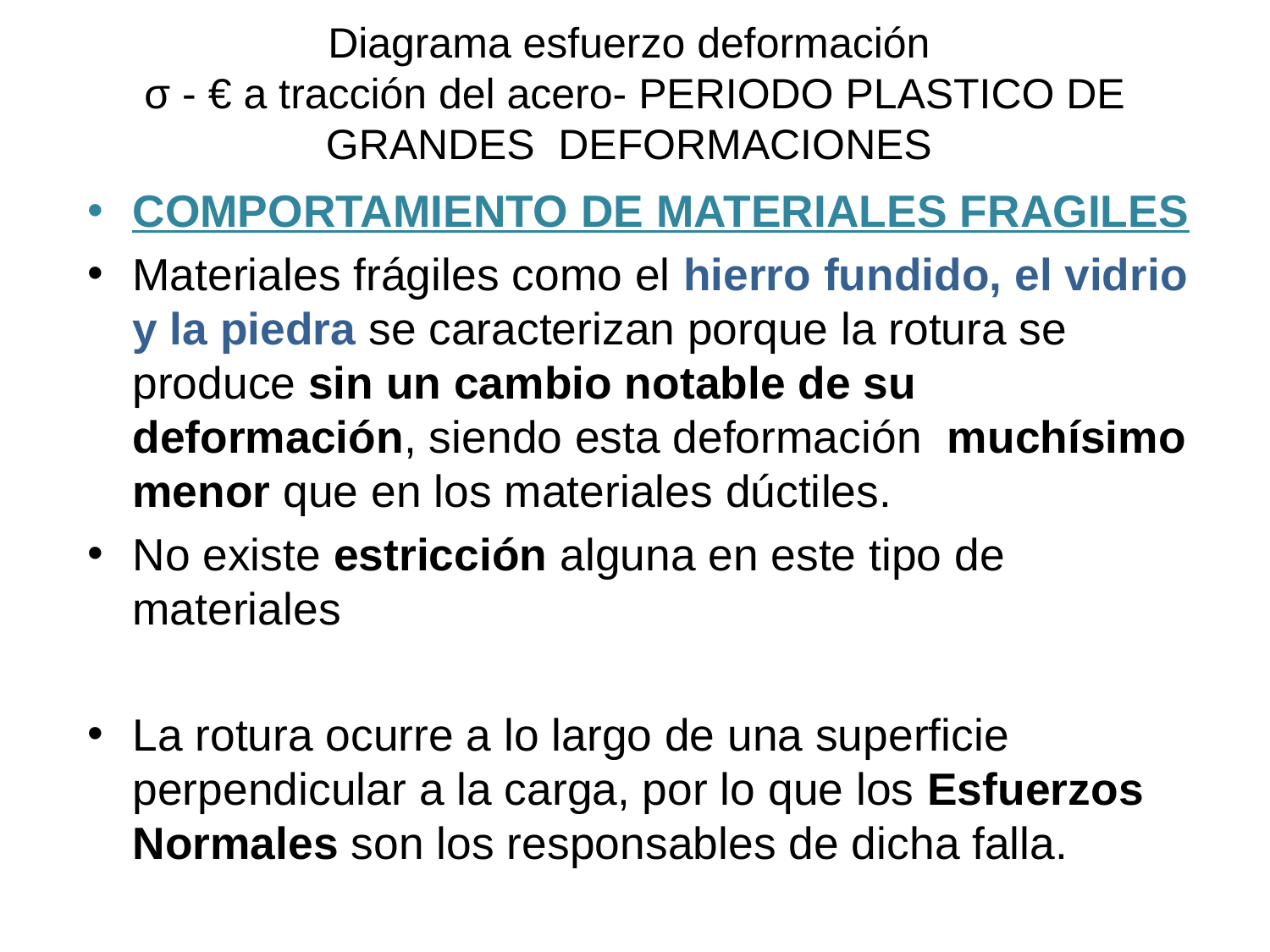

# Diagrama esfuerzo deformación σ - € a tracción del acero- PERIODO PLASTICO DE GRANDES  DEFORMACIONES
COMPORTAMIENTO DE MATERIALES FRAGILES
Materiales frágiles como el hierro fundido, el vidrio y la piedra se caracterizan porque la rotura se produce sin un cambio notable de su deformación, siendo esta deformación  muchísimo menor que en los materiales dúctiles.
No existe estricción alguna en este tipo de materiales

La rotura ocurre a lo largo de una superficie perpendicular a la carga, por lo que los Esfuerzos Normales son los responsables de dicha falla.